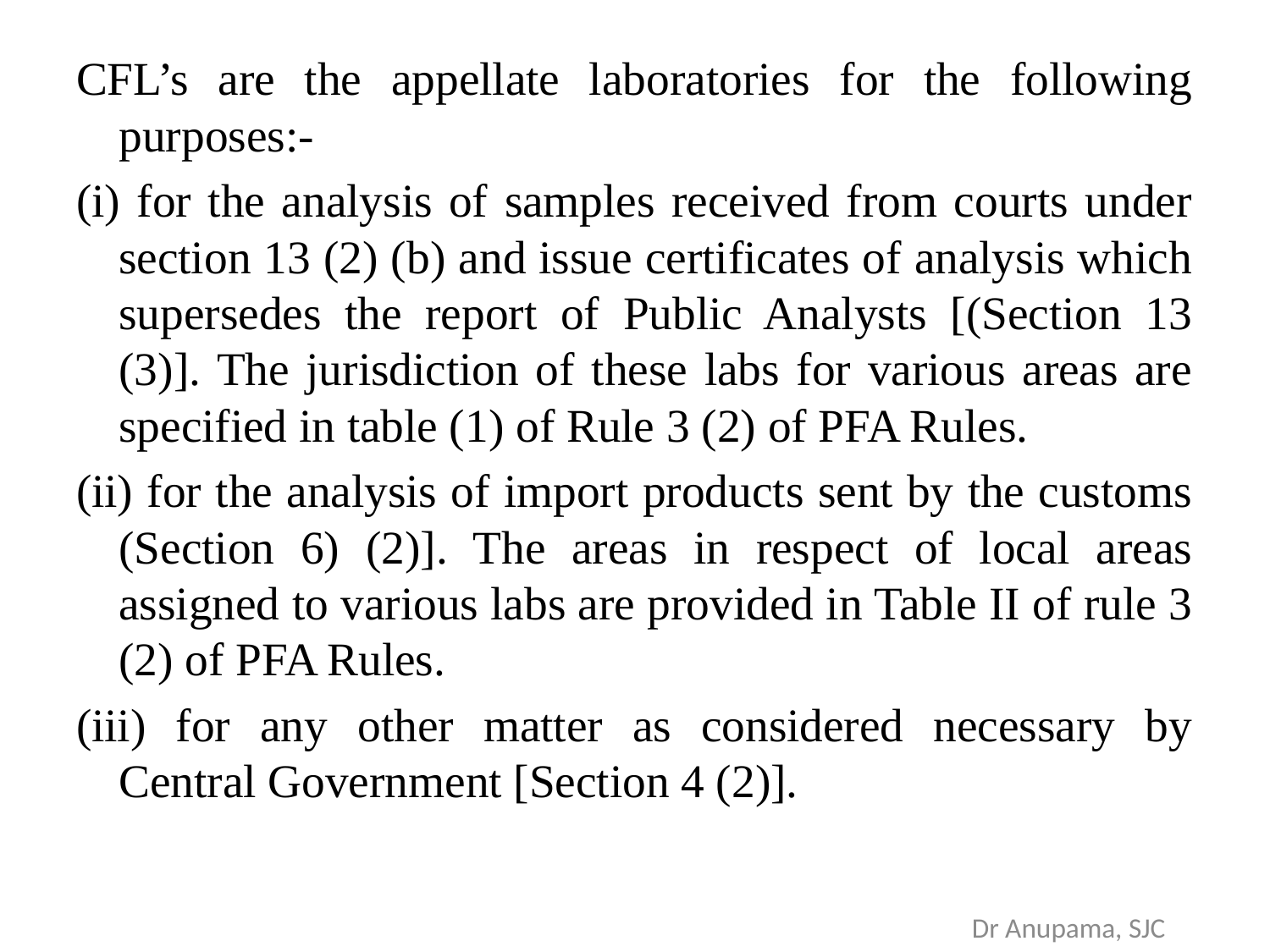

CFL’s are the appellate laboratories for the following purposes:-
(i) for the analysis of samples received from courts under section 13 (2) (b) and issue certificates of analysis which supersedes the report of Public Analysts [(Section 13 (3)]. The jurisdiction of these labs for various areas are specified in table (1) of Rule 3 (2) of PFA Rules.
(ii) for the analysis of import products sent by the customs (Section 6) (2)]. The areas in respect of local areas assigned to various labs are provided in Table II of rule 3 (2) of PFA Rules.
(iii) for any other matter as considered necessary by Central Government [Section 4 (2)].

Dr Anupama, SJC